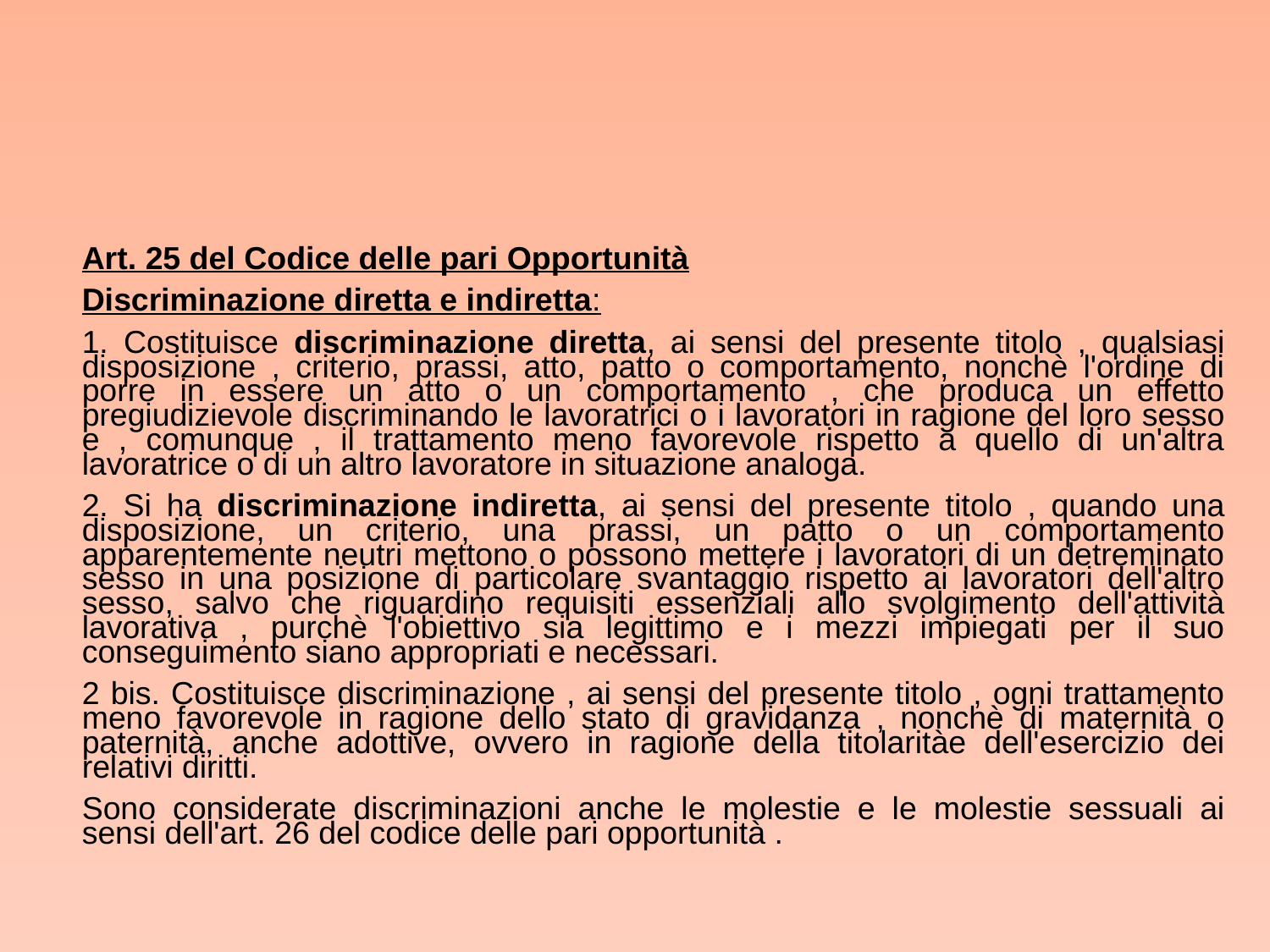

Art. 25 del Codice delle pari Opportunità
Discriminazione diretta e indiretta:
1. Costituisce discriminazione diretta, ai sensi del presente titolo , qualsiasi disposizione , criterio, prassi, atto, patto o comportamento, nonchè l'ordine di porre in essere un atto o un comportamento , che produca un effetto pregiudizievole discriminando le lavoratrici o i lavoratori in ragione del loro sesso e , comunque , il trattamento meno favorevole rispetto a quello di un'altra lavoratrice o di un altro lavoratore in situazione analoga.
2. Si ha discriminazione indiretta, ai sensi del presente titolo , quando una disposizione, un criterio, una prassi, un patto o un comportamento apparentemente neutri mettono o possono mettere i lavoratori di un detreminato sesso in una posizione di particolare svantaggio rispetto ai lavoratori dell'altro sesso, salvo che riguardino requisiti essenziali allo svolgimento dell'attività lavorativa , purchè l'obiettivo sia legittimo e i mezzi impiegati per il suo conseguimento siano appropriati e necessari.
2 bis. Costituisce discriminazione , ai sensi del presente titolo , ogni trattamento meno favorevole in ragione dello stato di gravidanza , nonchè di maternità o paternità, anche adottive, ovvero in ragione della titolaritàe dell'esercizio dei relativi diritti.
Sono considerate discriminazioni anche le molestie e le molestie sessuali ai sensi dell'art. 26 del codice delle pari opportunità .